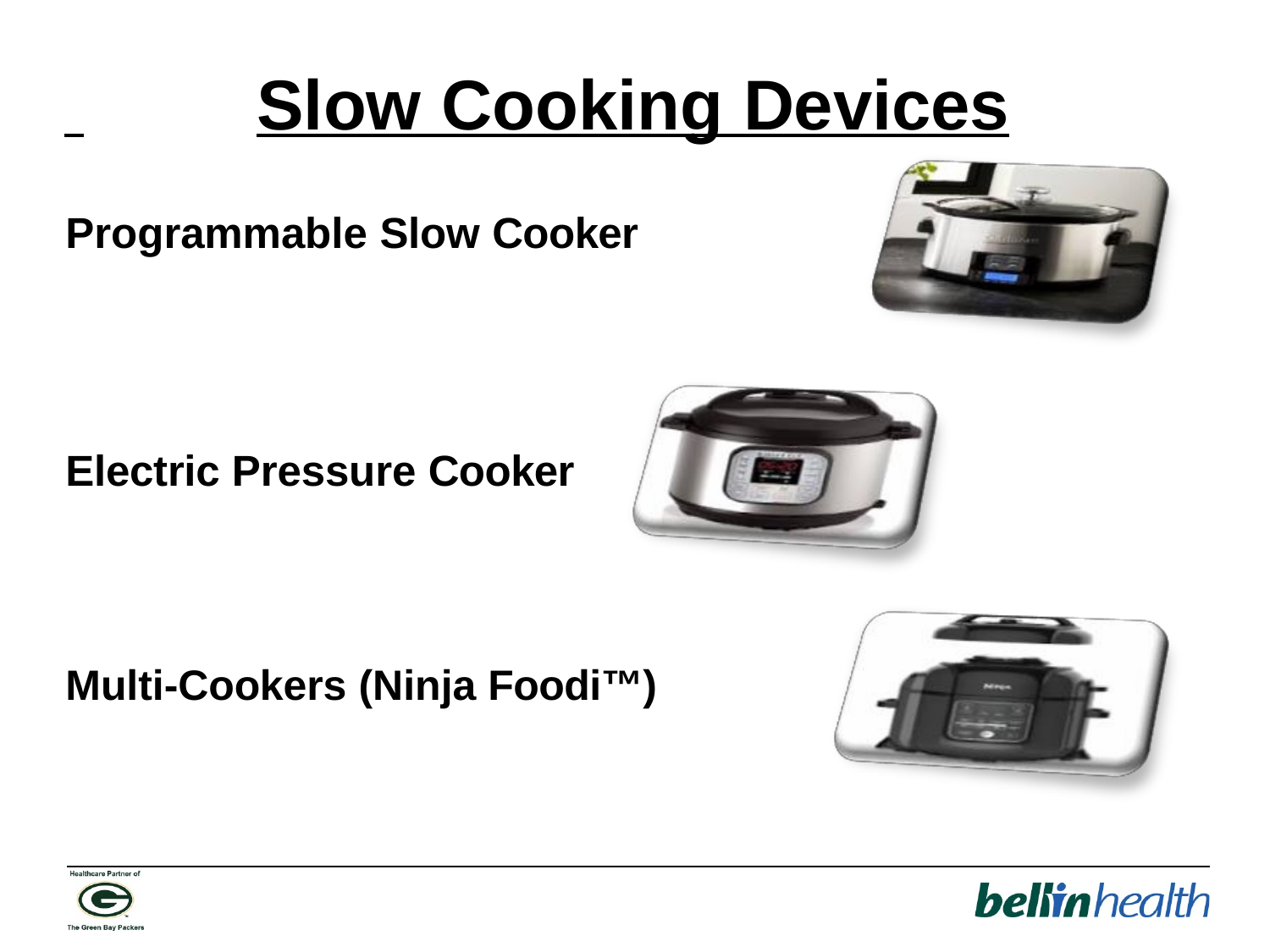

# Slow Cooking Devices

Programmable Slow Cooker

Electric Pressure Cooker

Multi-Cookers (Ninja Foodi™)